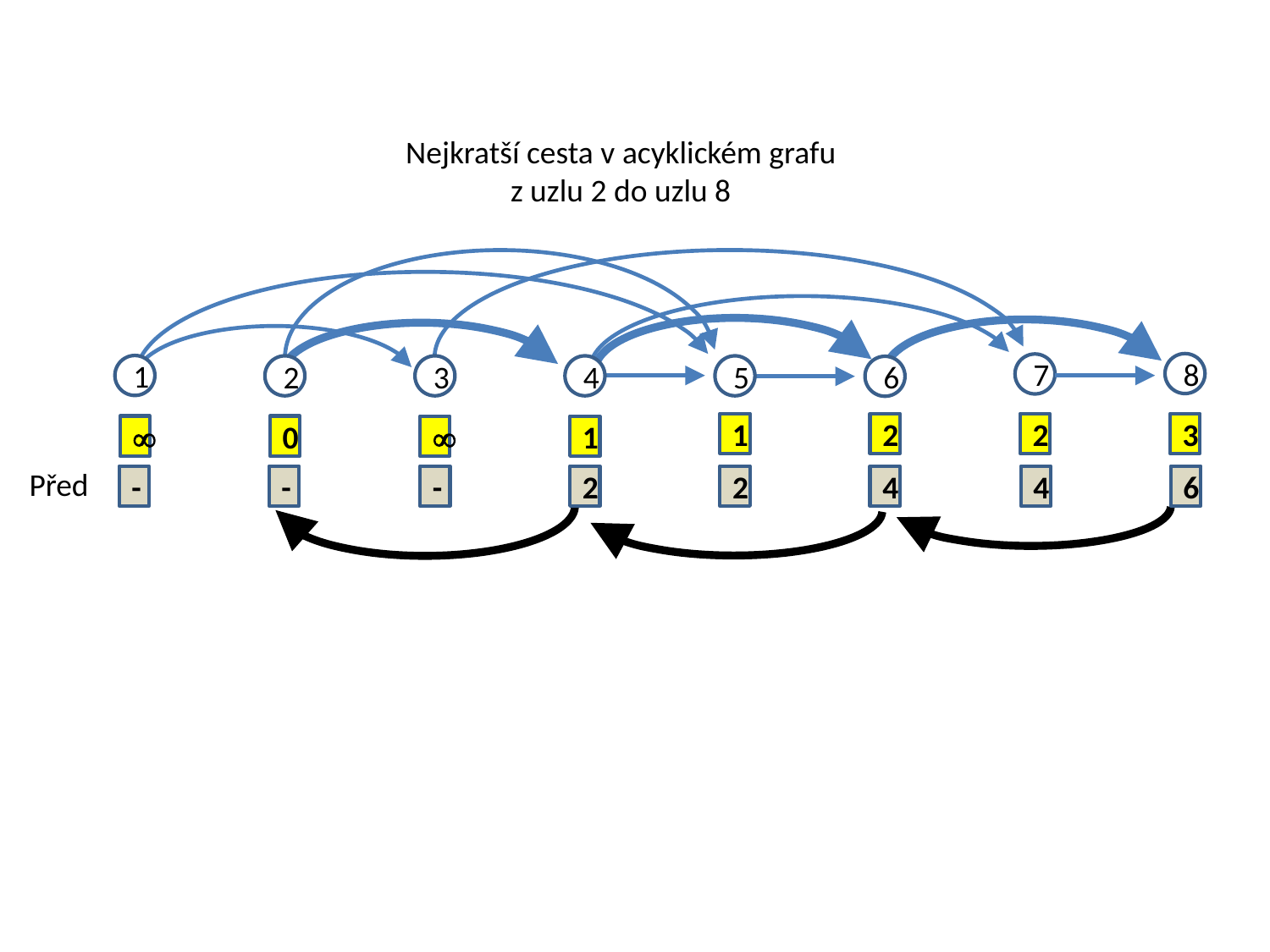

Nejkratší cesta v acyklickém grafu
z uzlu 2 do uzlu 8

8
7
1
2
3
4
5
6
1
2
2
3
∞
0
∞
1

Před

-
-
-
2

2
4
4
6